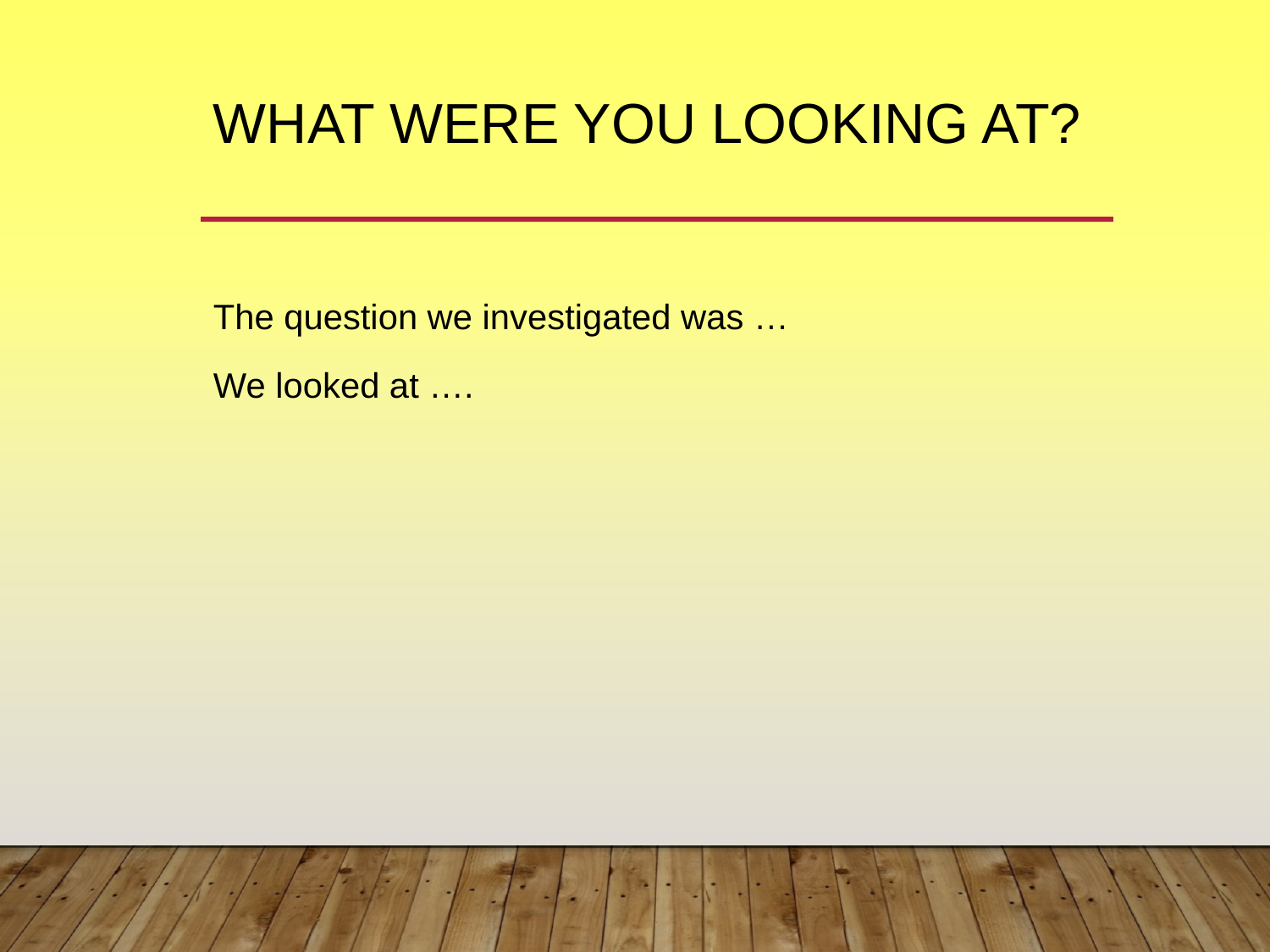

# What were you looking at?
The question we investigated was …
We looked at ….